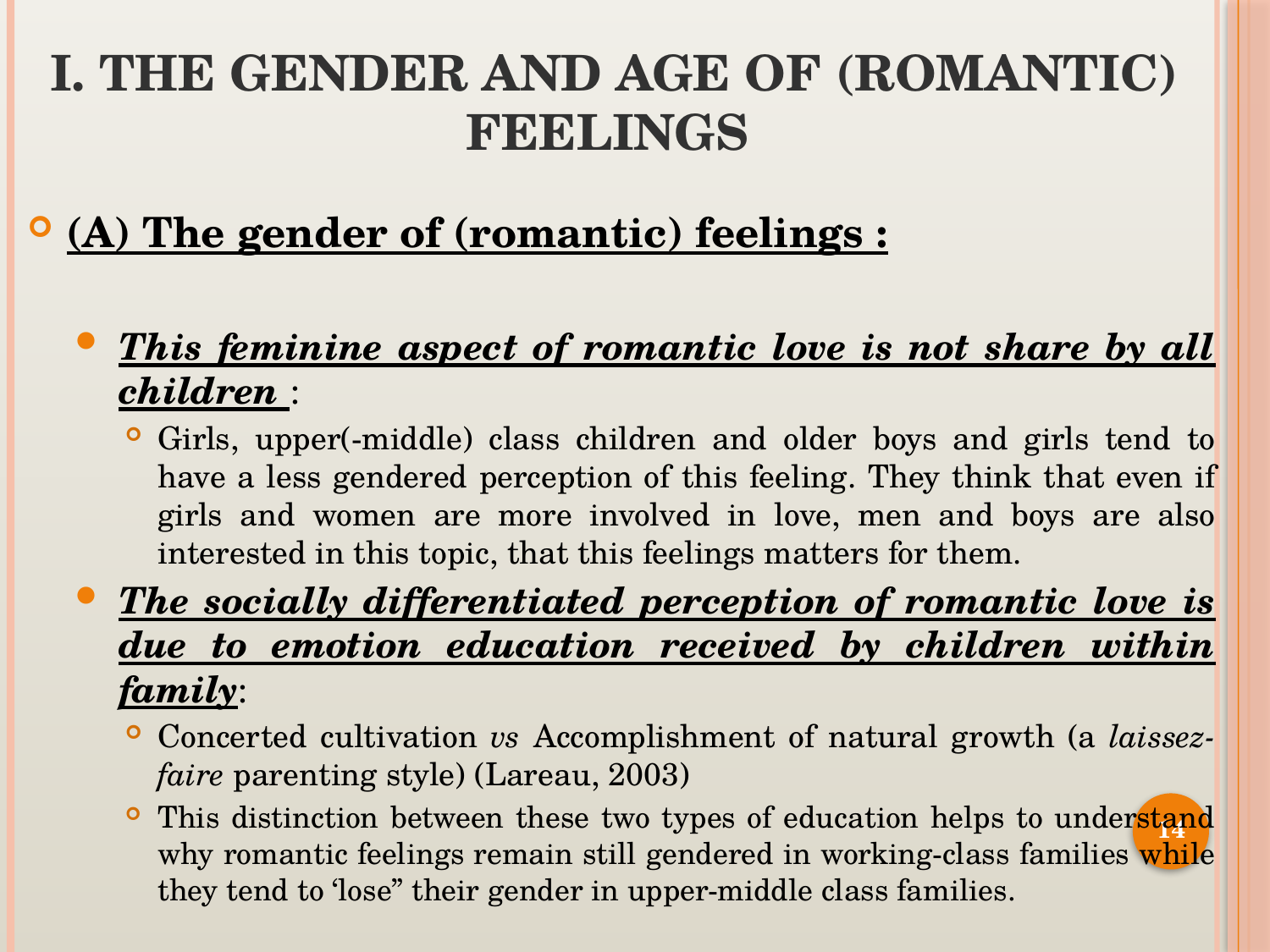

# I. The Gender and Age of (Romantic) Feelings
(A) The gender of (romantic) feelings :

This feminine aspect of romantic love is not share by all children :
Girls, upper(-middle) class children and older boys and girls tend to have a less gendered perception of this feeling. They think that even if girls and women are more involved in love, men and boys are also interested in this topic, that this feelings matters for them.
The socially differentiated perception of romantic love is due to emotion education received by children within family:
Concerted cultivation vs Accomplishment of natural growth (a laissez-faire parenting style) (Lareau, 2003)
This distinction between these two types of education helps to understand why romantic feelings remain still gendered in working-class families while they tend to ‘lose” their gender in upper-middle class families.
14